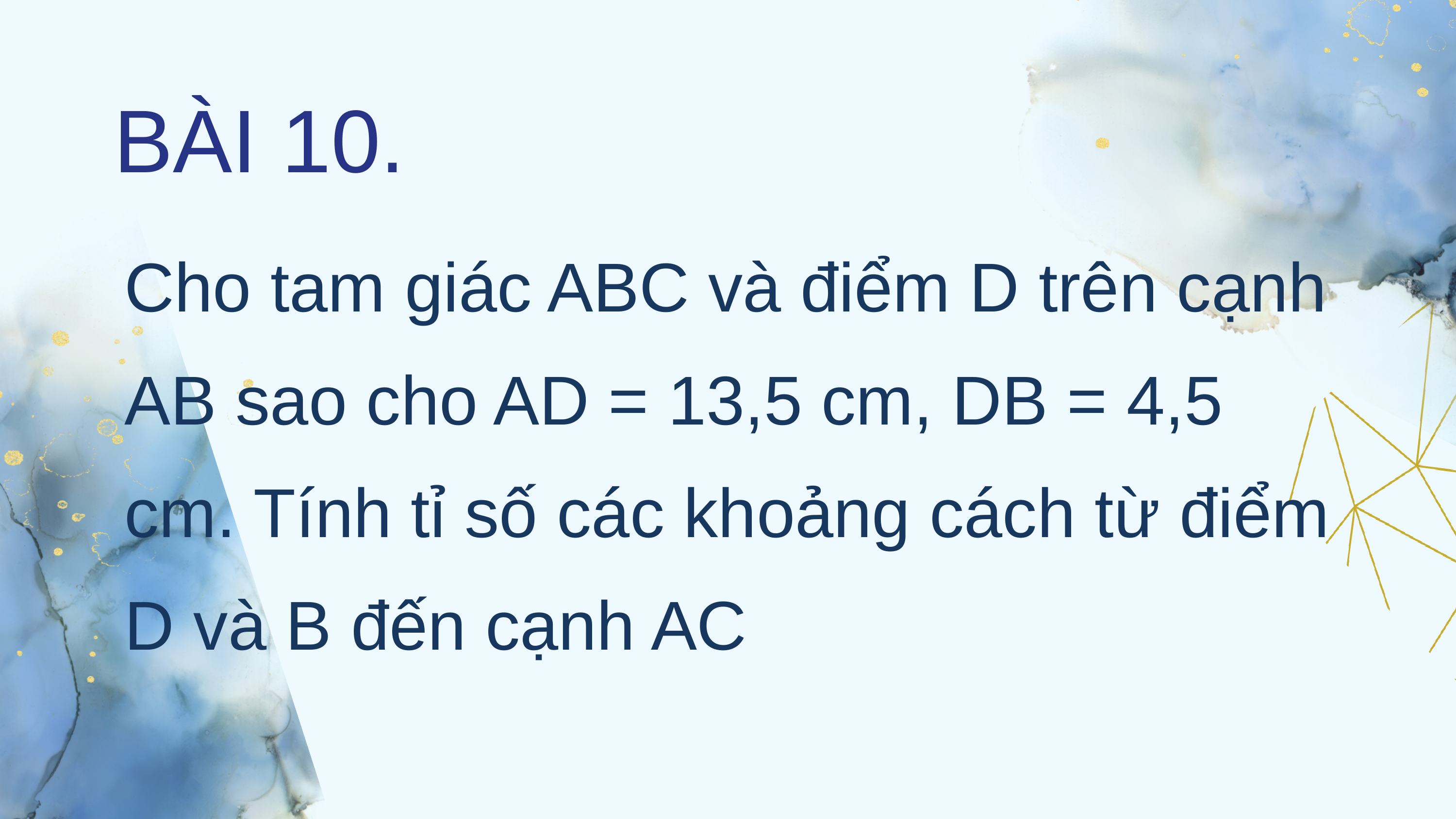

BÀI 10.
Cho tam giác ABC và điểm D trên cạnh AB sao cho AD = 13,5 cm, DB = 4,5 cm. Tính tỉ số các khoảng cách từ điểm D và B đến cạnh AC